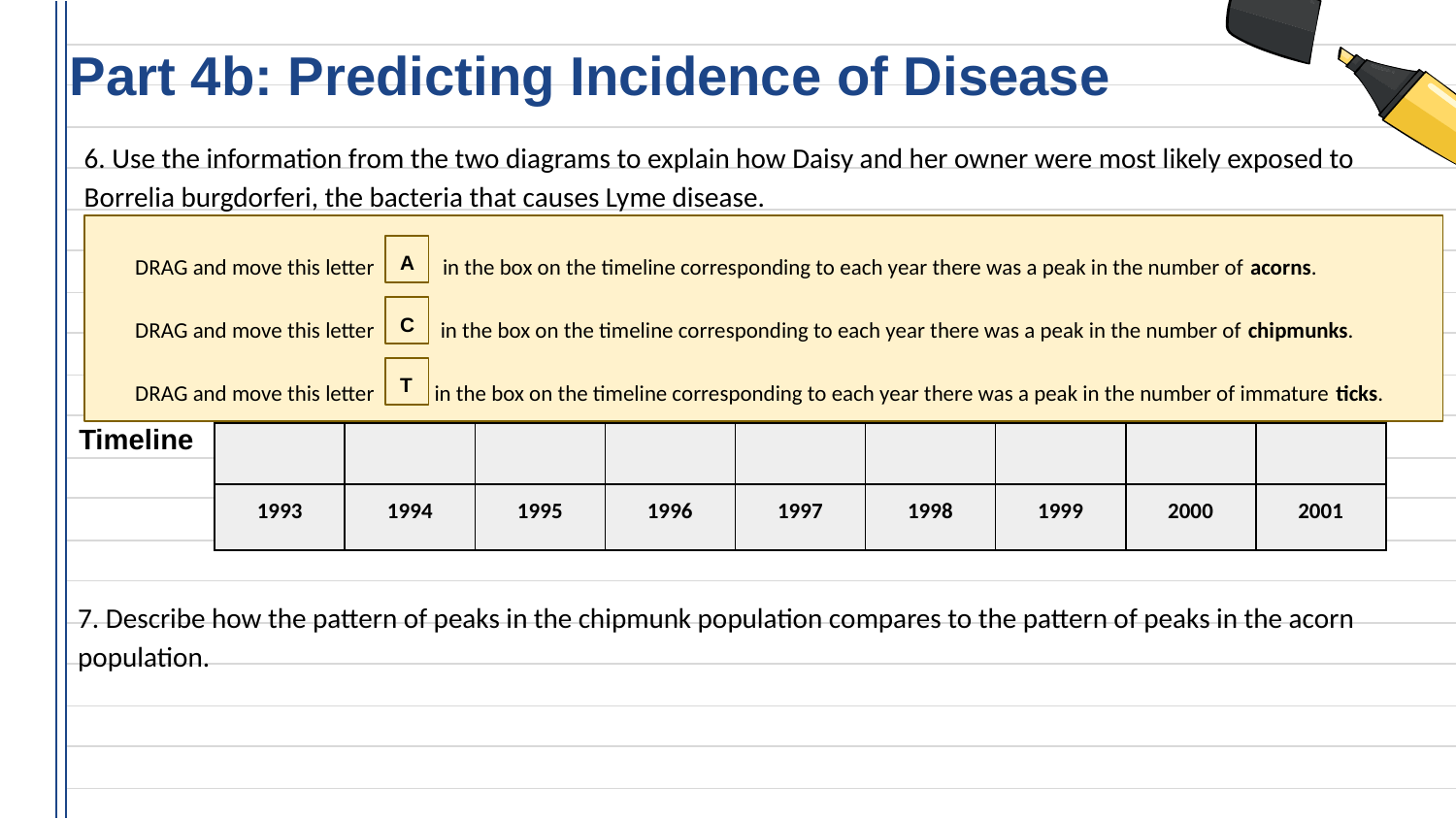

# Part 4b: Predicting Incidence of Disease

6. Use the information from the two diagrams to explain how Daisy and her owner were most likely exposed to Borrelia burgdorferi, the bacteria that causes Lyme disease.
DRAG and move this letter     A    in the box on the timeline corresponding to each year there was a peak in the number of acorns.
DRAG and move this letter     C    in the box on the timeline corresponding to each year there was a peak in the number of chipmunks.
DRAG and move this letter    T    in the box on the timeline corresponding to each year there was a peak in the number of immature ticks.
A
C
T
Timeline
|  |  |  |  |  |  |  |  |  |
| --- | --- | --- | --- | --- | --- | --- | --- | --- |
| 1993 | 1994 | 1995 | 1996 | 1997 | 1998 | 1999 | 2000 | 2001 |
7. Describe how the pattern of peaks in the chipmunk population compares to the pattern of peaks in the acorn population.